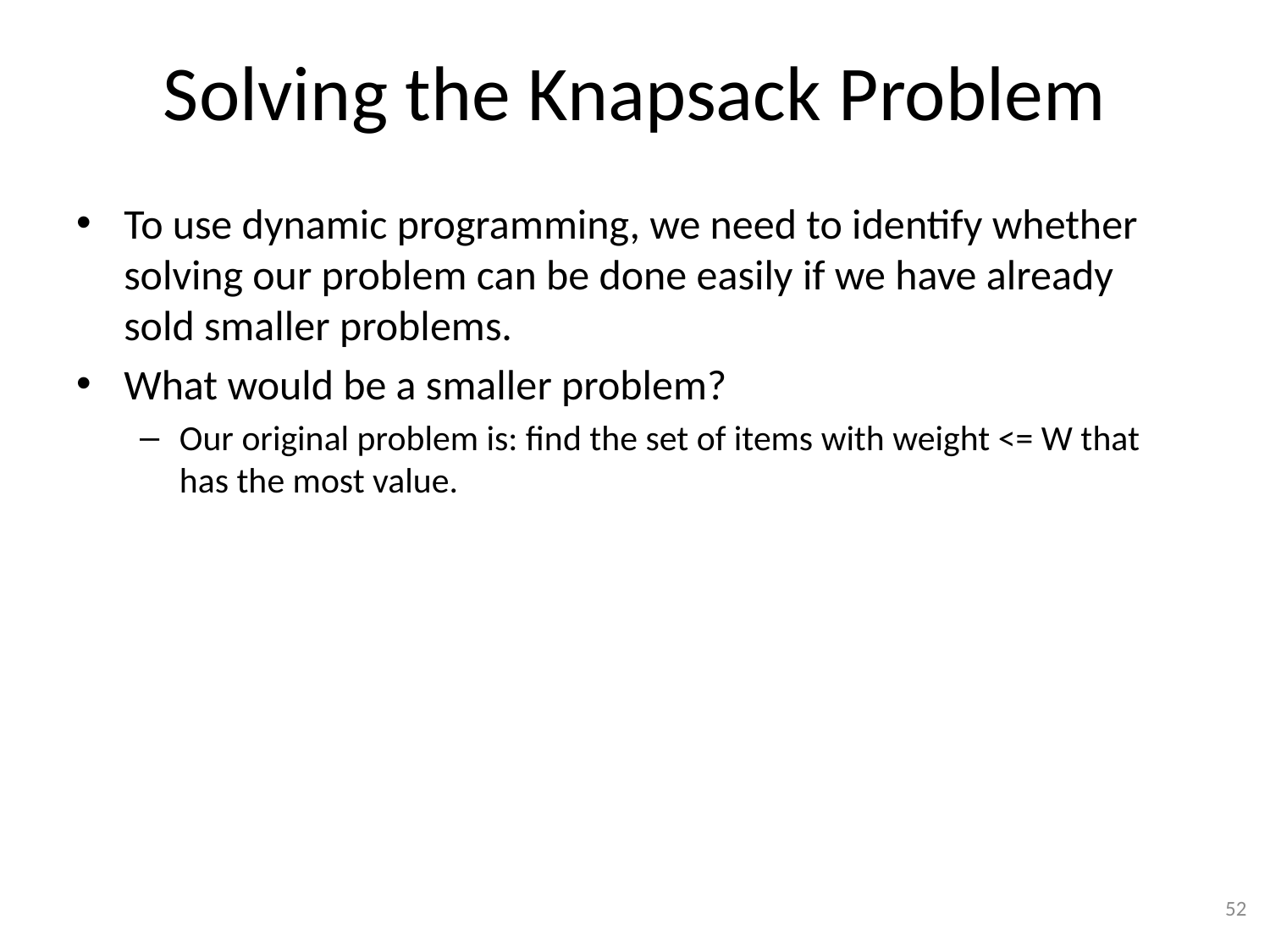

# Solving the Knapsack Problem
To use dynamic programming, we need to identify whether solving our problem can be done easily if we have already sold smaller problems.
What would be a smaller problem?
Our original problem is: find the set of items with weight <= W that has the most value.
52